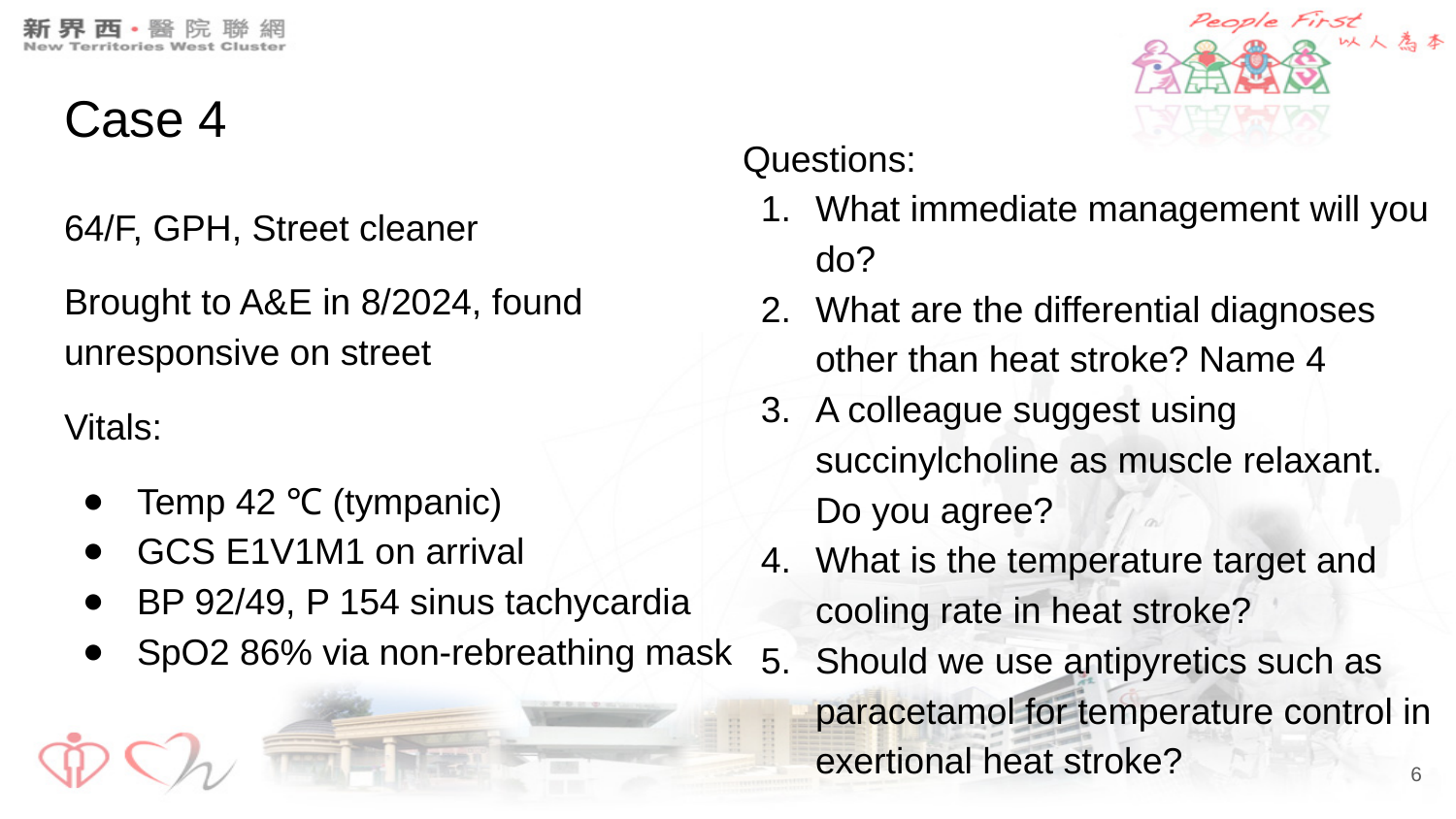

# Case 4
Questions:
What immediate management will you do?
What are the differential diagnoses other than heat stroke? Name 4
A colleague suggest using succinylcholine as muscle relaxant. Do you agree?
What is the temperature target and cooling rate in heat stroke?
Should we use antipyretics such as paracetamol for temperature control in exertional heat stroke?
64/F, GPH, Street cleaner
Brought to A&E in 8/2024, found unresponsive on street
Vitals:
Temp 42 ℃ (tympanic)
GCS E1V1M1 on arrival
BP 92/49, P 154 sinus tachycardia
SpO2 86% via non-rebreathing mask

6